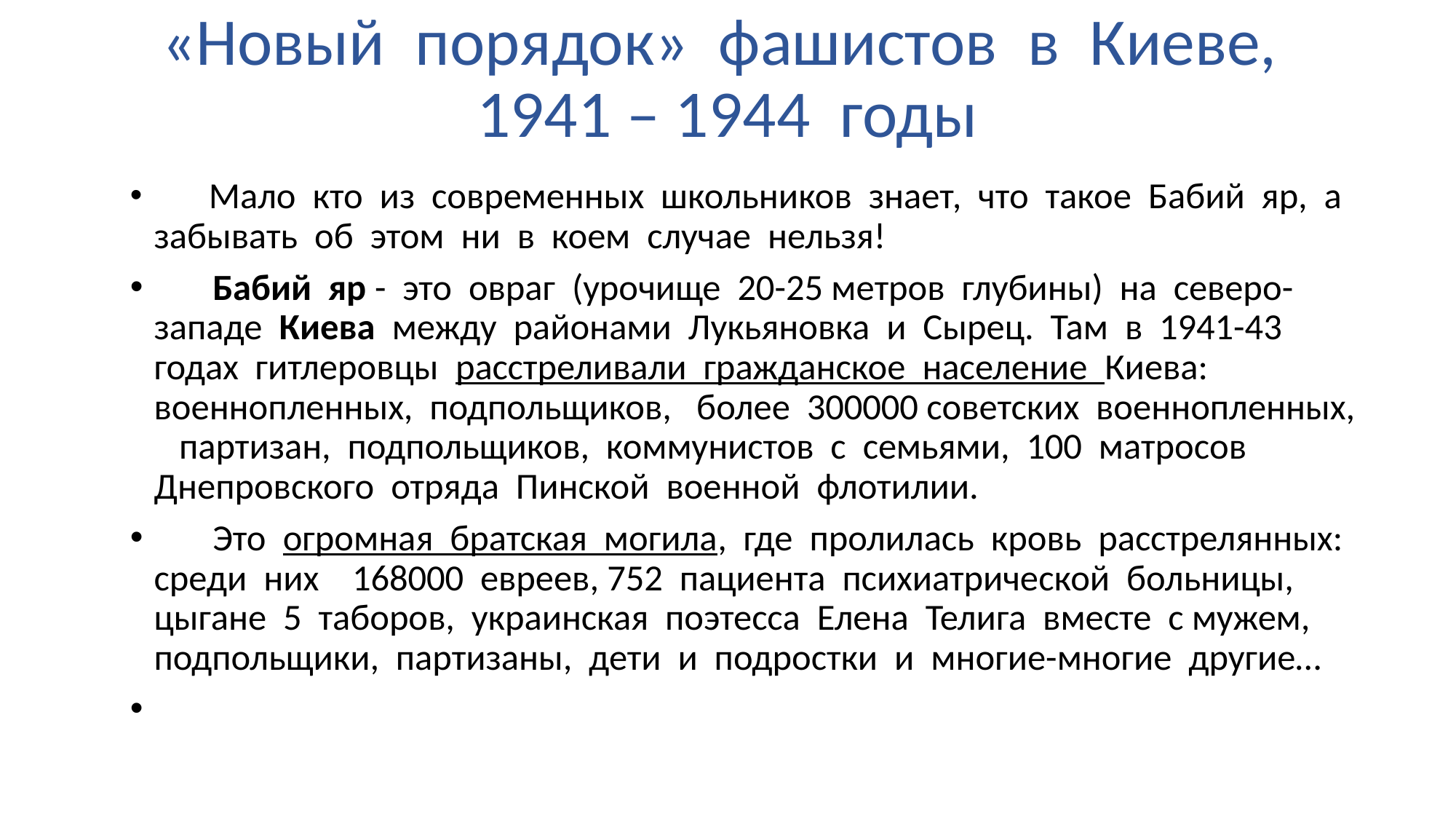

# «Новый  порядок»  фашистов  в  Киеве,  1941 – 1944  годы
       Мало  кто  из  современных  школьников  знает,  что  такое  Бабий  яр,  а  забывать  об  этом  ни  в  коем  случае  нельзя!
       Бабий  яр -  это  овраг  (урочище  20-25 метров  глубины)  на  северо-западе  Киева  между  районами  Лукьяновка  и  Сырец.  Там  в  1941-43  годах  гитлеровцы  расстреливали  гражданское  население  Киева:  военнопленных,  подпольщиков,   более  300000 советских  военнопленных,    партизан,  подпольщиков,  коммунистов  с  семьями,  100  матросов  Днепровского  отряда  Пинской  военной  флотилии.
       Это  огромная  братская  могила,  где  пролилась  кровь  расстрелянных:   среди  них    168000  евреев, 752  пациента  психиатрической  больницы,  цыгане  5  таборов,  украинская  поэтесса  Елена  Телига  вместе  с мужем,  подпольщики,  партизаны,  дети  и  подростки  и  многие-многие  другие…